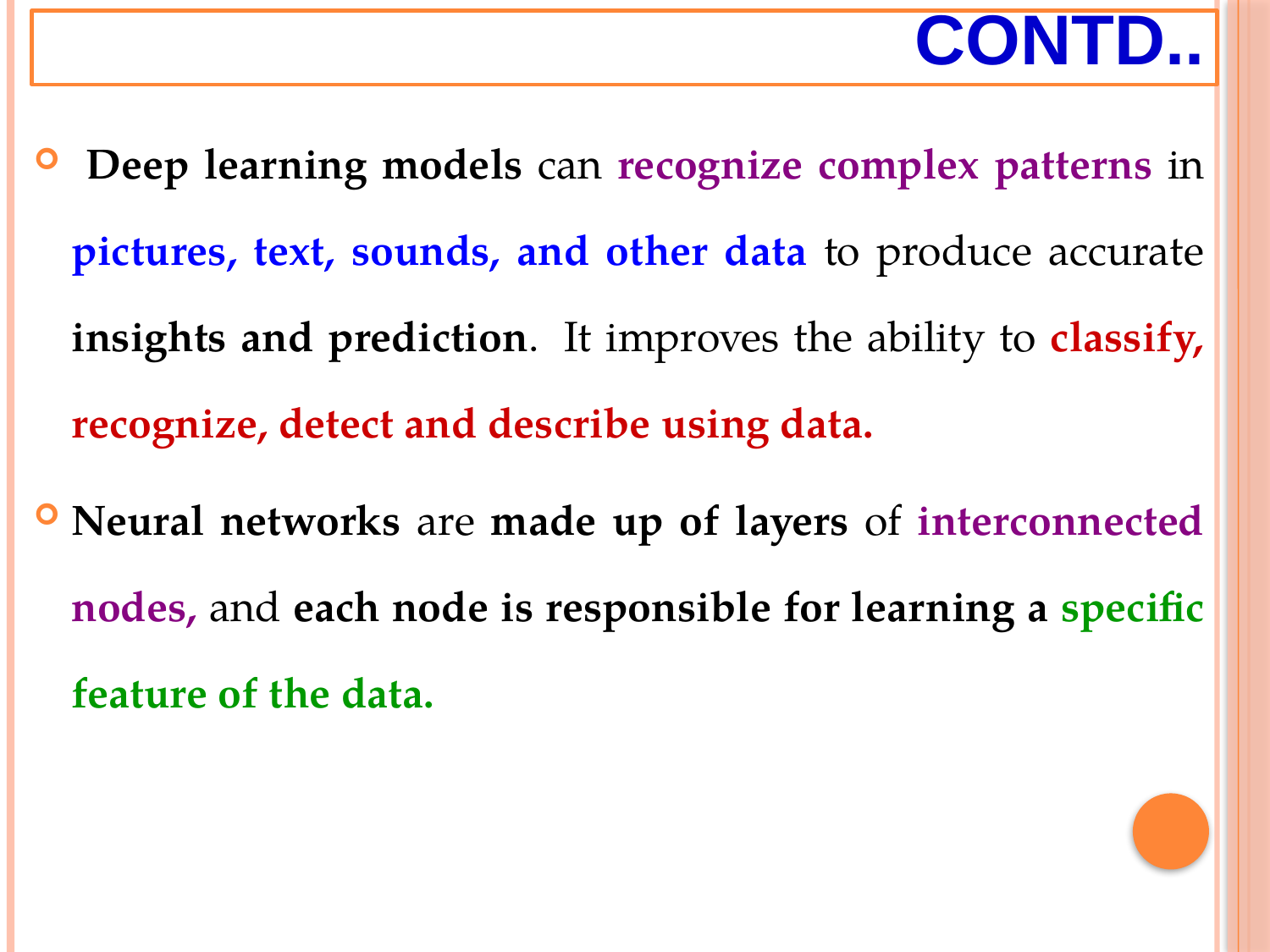

# Contd..
 Deep learning models can recognize complex patterns in pictures, text, sounds, and other data to produce accurate insights and prediction.  It improves the ability to classify, recognize, detect and describe using data.
Neural networks are made up of layers of interconnected nodes, and each node is responsible for learning a specific feature of the data.